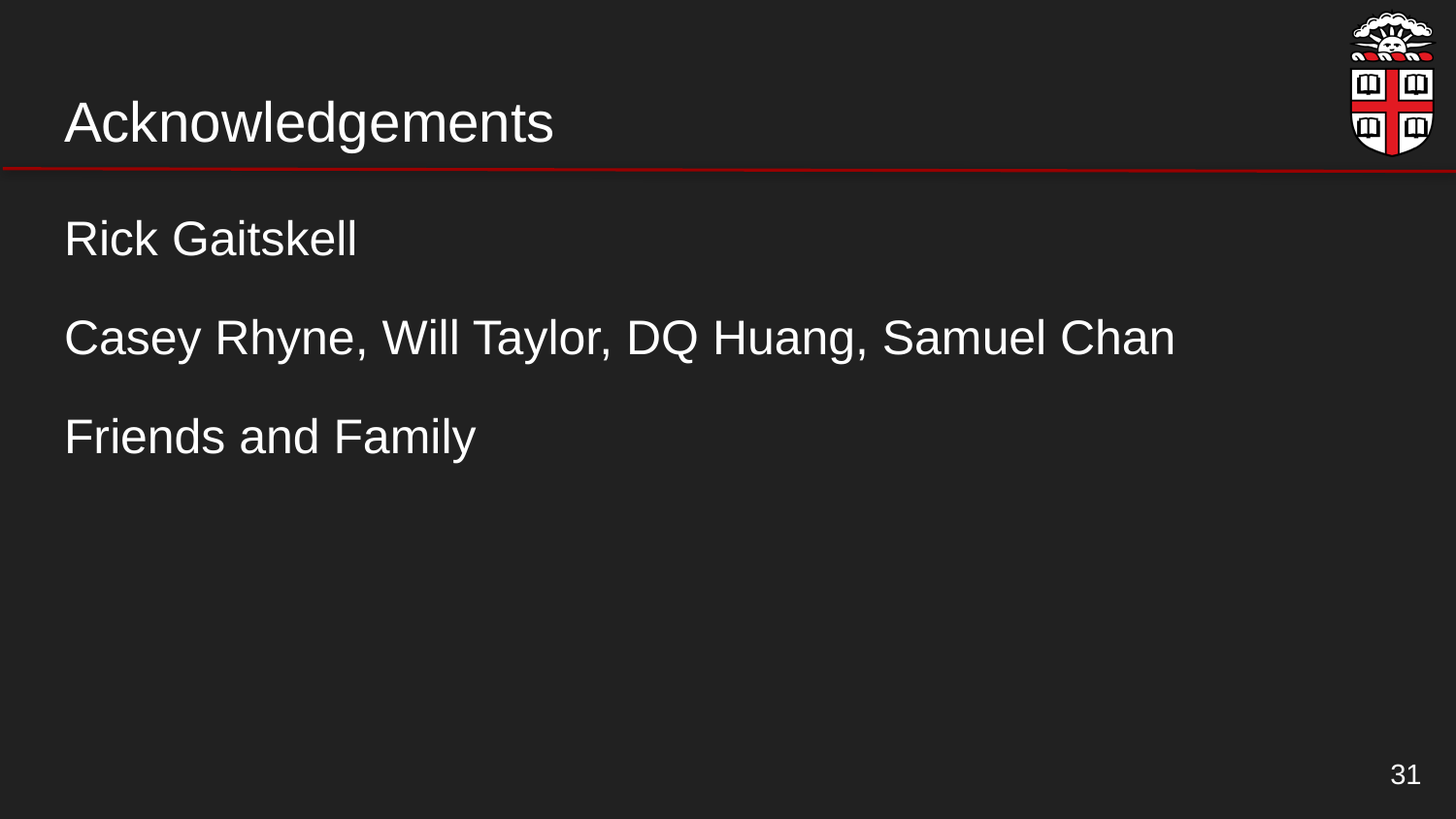

# Acknowledgements
Rick Gaitskell
Casey Rhyne, Will Taylor, DQ Huang, Samuel Chan
Friends and Family

31